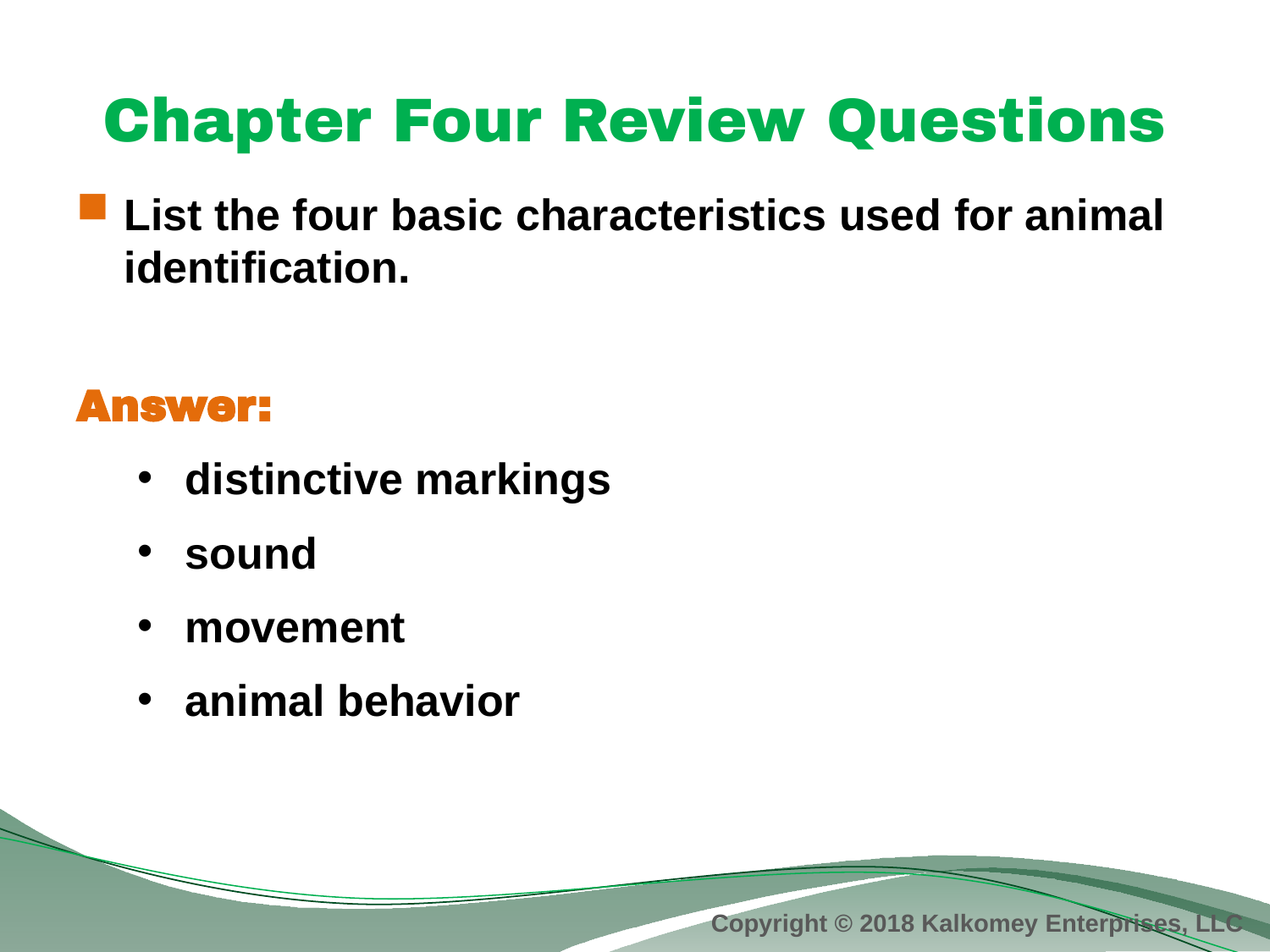

# Chapter Four Review Questions
List the four basic characteristics used for animal identification.
Answer:
distinctive markings
sound
movement
animal behavior